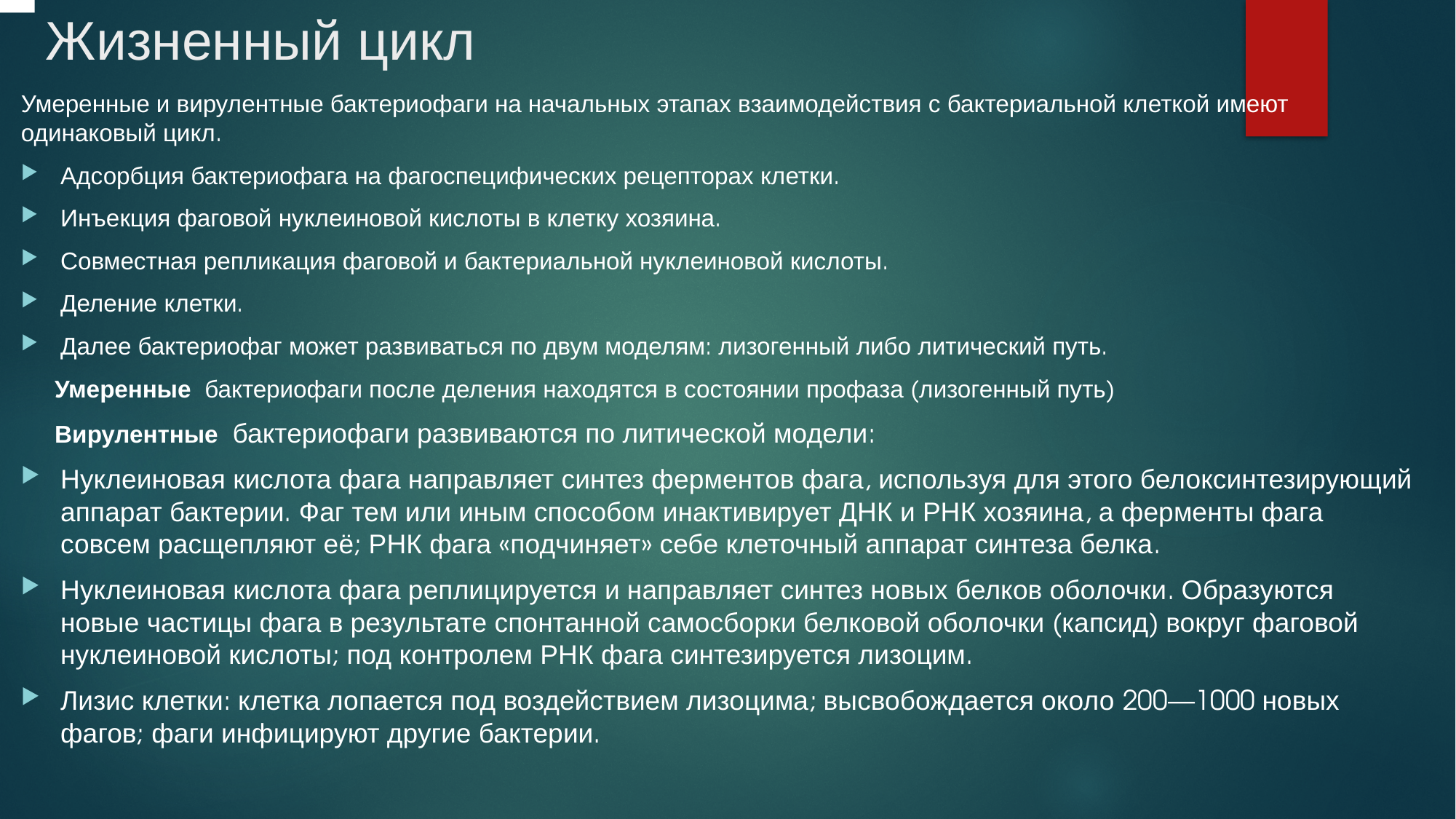

# Жизненный цикл

Умеренные и вирулентные бактериофаги на начальных этапах взаимодействия с бактериальной клеткой имеют одинаковый цикл.
Адсорбция бактериофага на фагоспецифических рецепторах клетки.
Инъекция фаговой нуклеиновой кислоты в клетку хозяина.
Совместная репликация фаговой и бактериальной нуклеиновой кислоты.
Деление клетки.
Далее бактериофаг может развиваться по двум моделям: лизогенный либо литический путь.
     Умеренные  бактериофаги после деления находятся в состоянии профаза (лизогенный путь)
     Вирулентные  бактериофаги развиваются по литической модели:
Нуклеиновая кислота фага направляет синтез ферментов фага, используя для этого белоксинтезирующий аппарат бактерии. Фаг тем или иным способом инактивирует ДНК и РНК хозяина, а ферменты фага совсем расщепляют её; РНК фага «подчиняет» себе клеточный аппарат синтеза белка.
Нуклеиновая кислота фага реплицируется и направляет синтез новых белков оболочки. Образуются новые частицы фага в результате спонтанной самосборки белковой оболочки (капсид) вокруг фаговой нуклеиновой кислоты; под контролем РНК фага синтезируется лизоцим.
Лизис клетки: клетка лопается под воздействием лизоцима; высвобождается около 200—1000 новых фагов; фаги инфицируют другие бактерии.